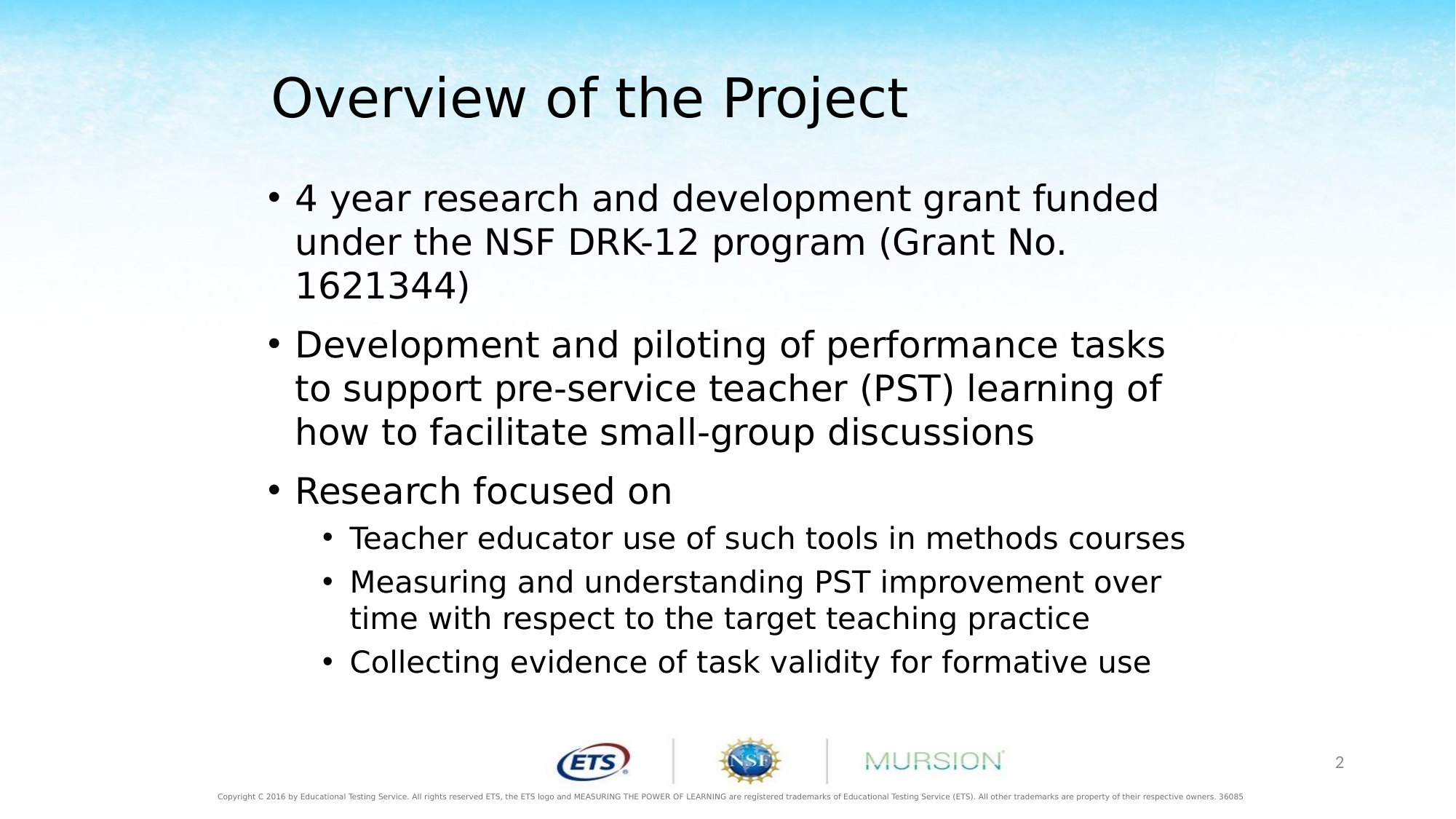

# Overview of the Project
4 year research and development grant funded under the NSF DRK-12 program (Grant No. 1621344)
Development and piloting of performance tasks to support pre-service teacher (PST) learning of how to facilitate small-group discussions
Research focused on
Teacher educator use of such tools in methods courses
Measuring and understanding PST improvement over time with respect to the target teaching practice
Collecting evidence of task validity for formative use
2
Copyright C 2016 by Educational Testing Service. All rights reserved ETS, the ETS logo and MEASURING THE POWER OF LEARNING are registered trademarks of Educational Testing Service (ETS). All other trademarks are property of their respective owners. 36085